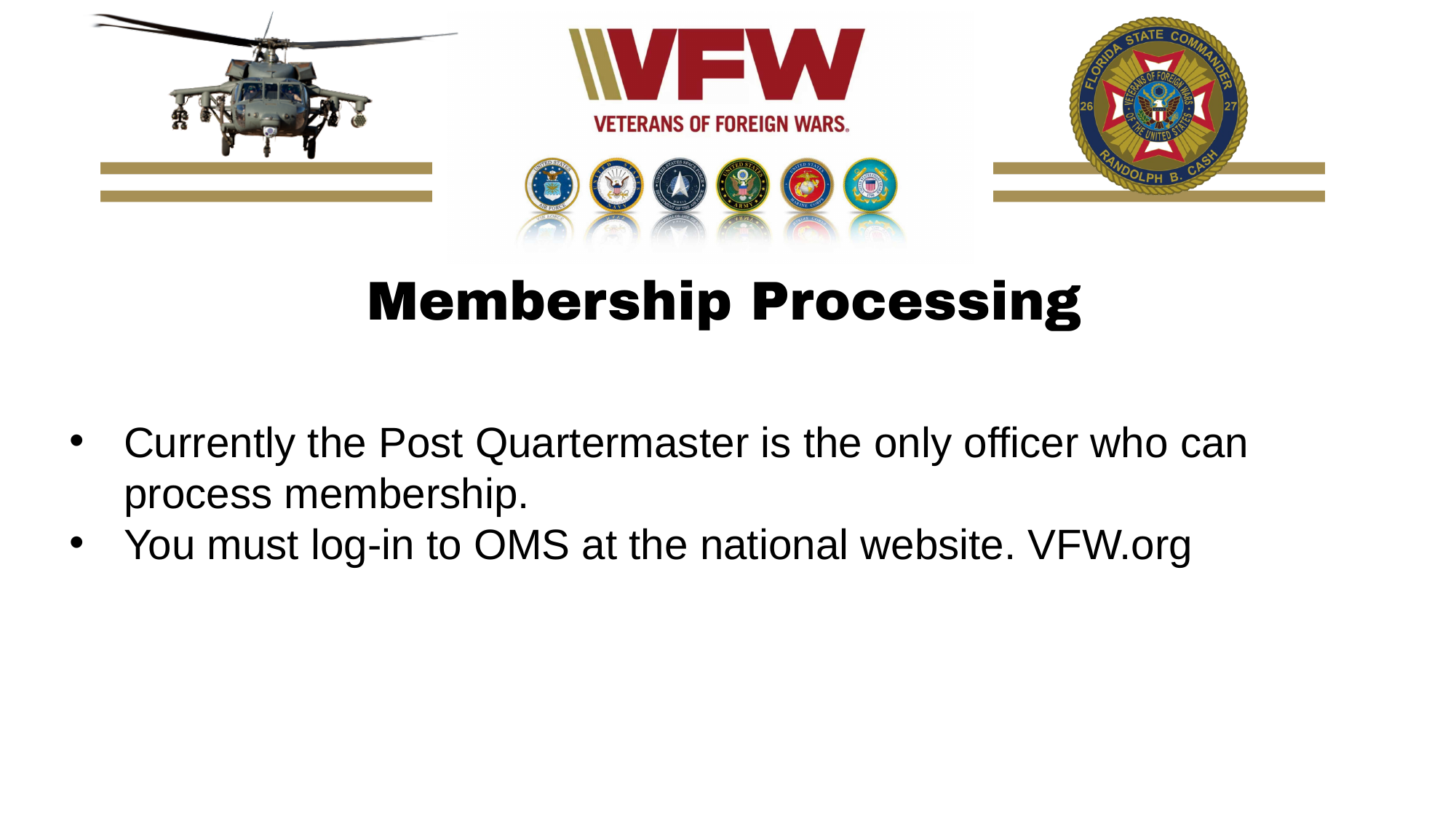

Membership Processing
Currently the Post Quartermaster is the only officer who can process membership.
You must log-in to OMS at the national website. VFW.org